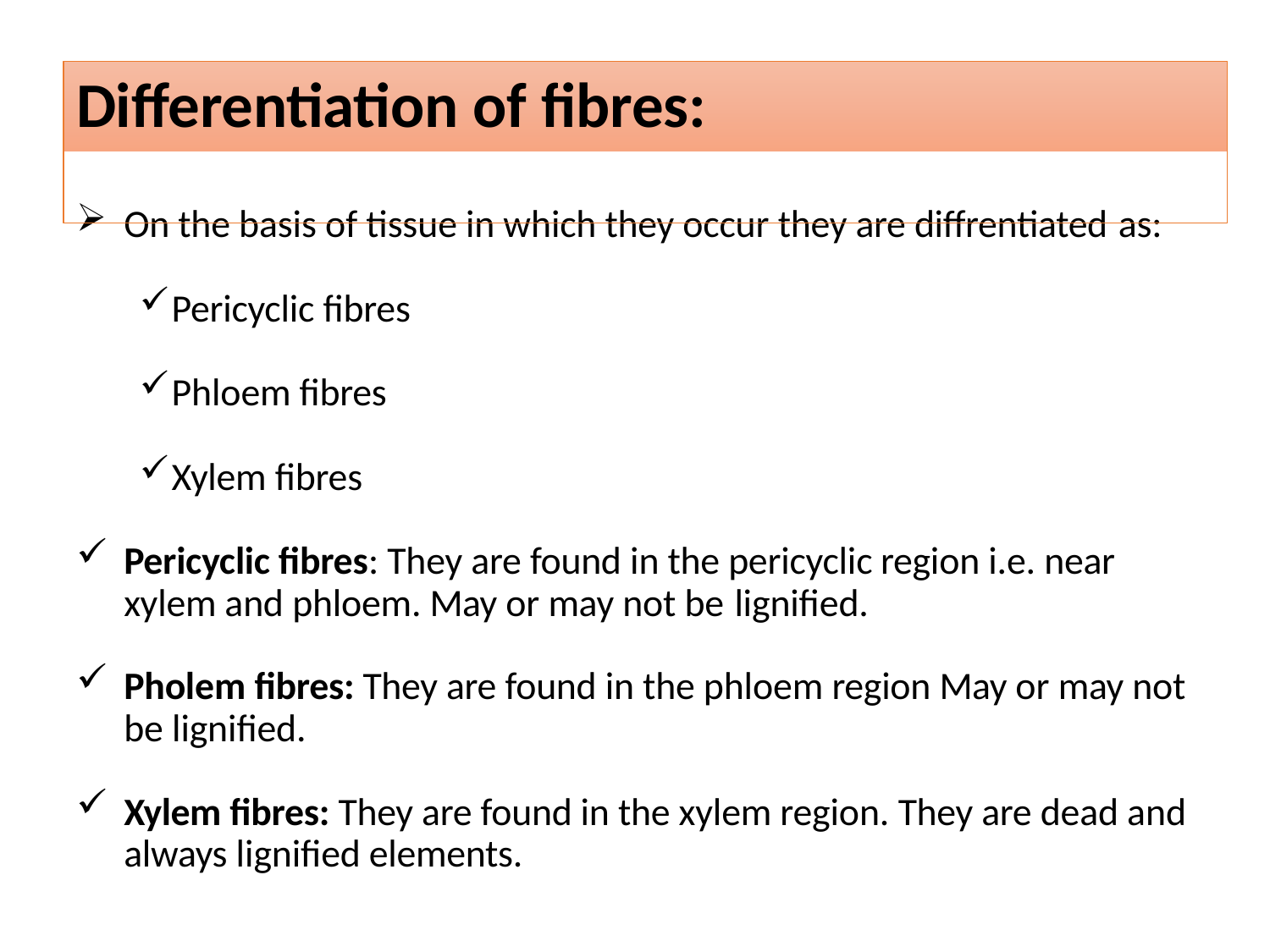

# Differentiation of fibres:
On the basis of tissue in which they occur they are diffrentiated as:
Pericyclic fibres
Phloem fibres
Xylem fibres

Pericyclic fibres: They are found in the pericyclic region i.e. near  xylem and phloem. May or may not be lignified.

Pholem fibres: They are found in the phloem region May or may not  be lignified.

Xylem fibres: They are found in the xylem region. They are dead and  always lignified elements.